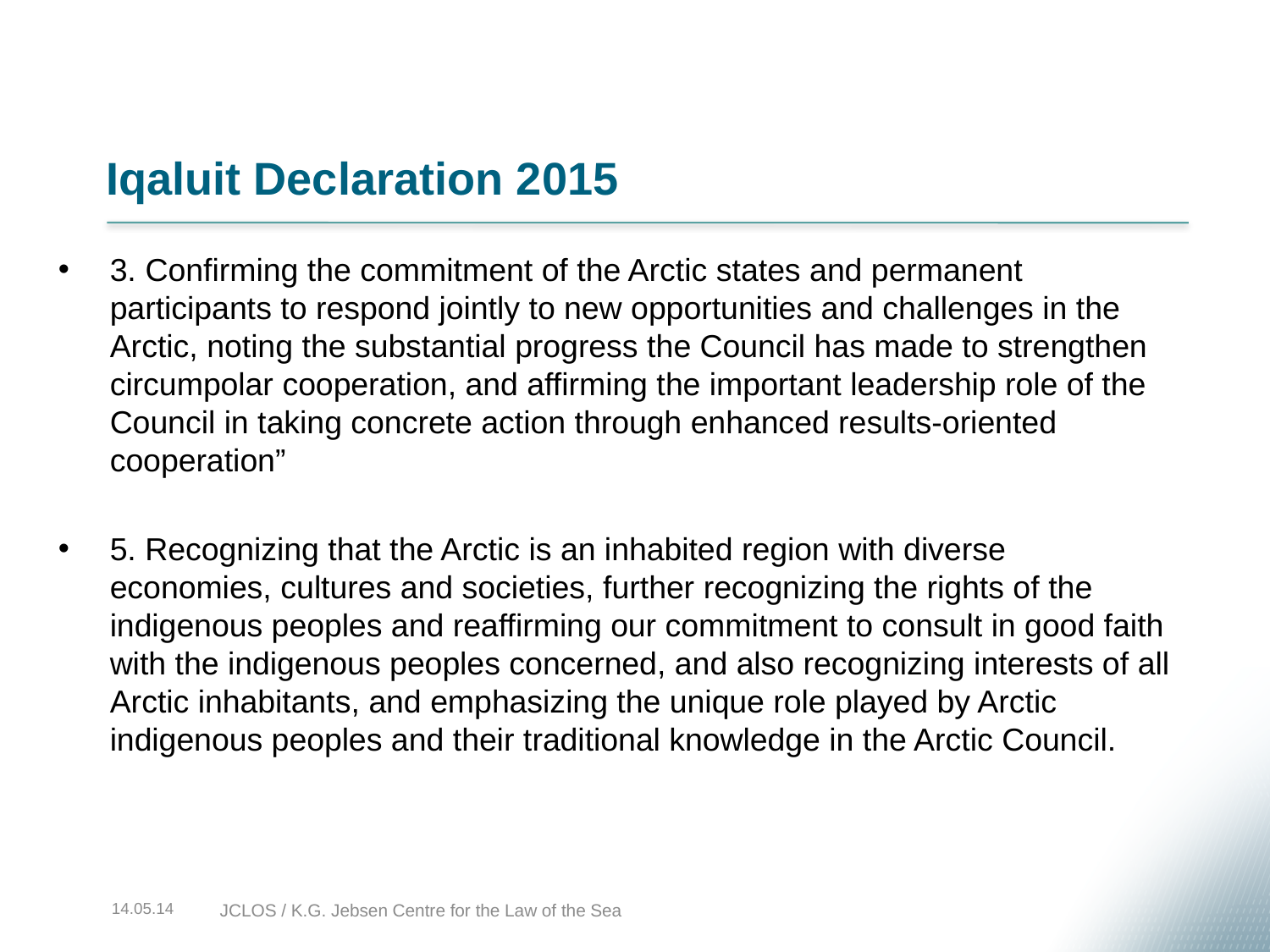

# Iqaluit Declaration 2015
3. Confirming the commitment of the Arctic states and permanent participants to respond jointly to new opportunities and challenges in the Arctic, noting the substantial progress the Council has made to strengthen circumpolar cooperation, and affirming the important leadership role of the Council in taking concrete action through enhanced results-oriented cooperation”

5. Recognizing that the Arctic is an inhabited region with diverse economies, cultures and societies, further recognizing the rights of the indigenous peoples and reaffirming our commitment to consult in good faith with the indigenous peoples concerned, and also recognizing interests of all Arctic inhabitants, and emphasizing the unique role played by Arctic indigenous peoples and their traditional knowledge in the Arctic Council.
JCLOS / K.G. Jebsen Centre for the Law of the Sea
14.05.14